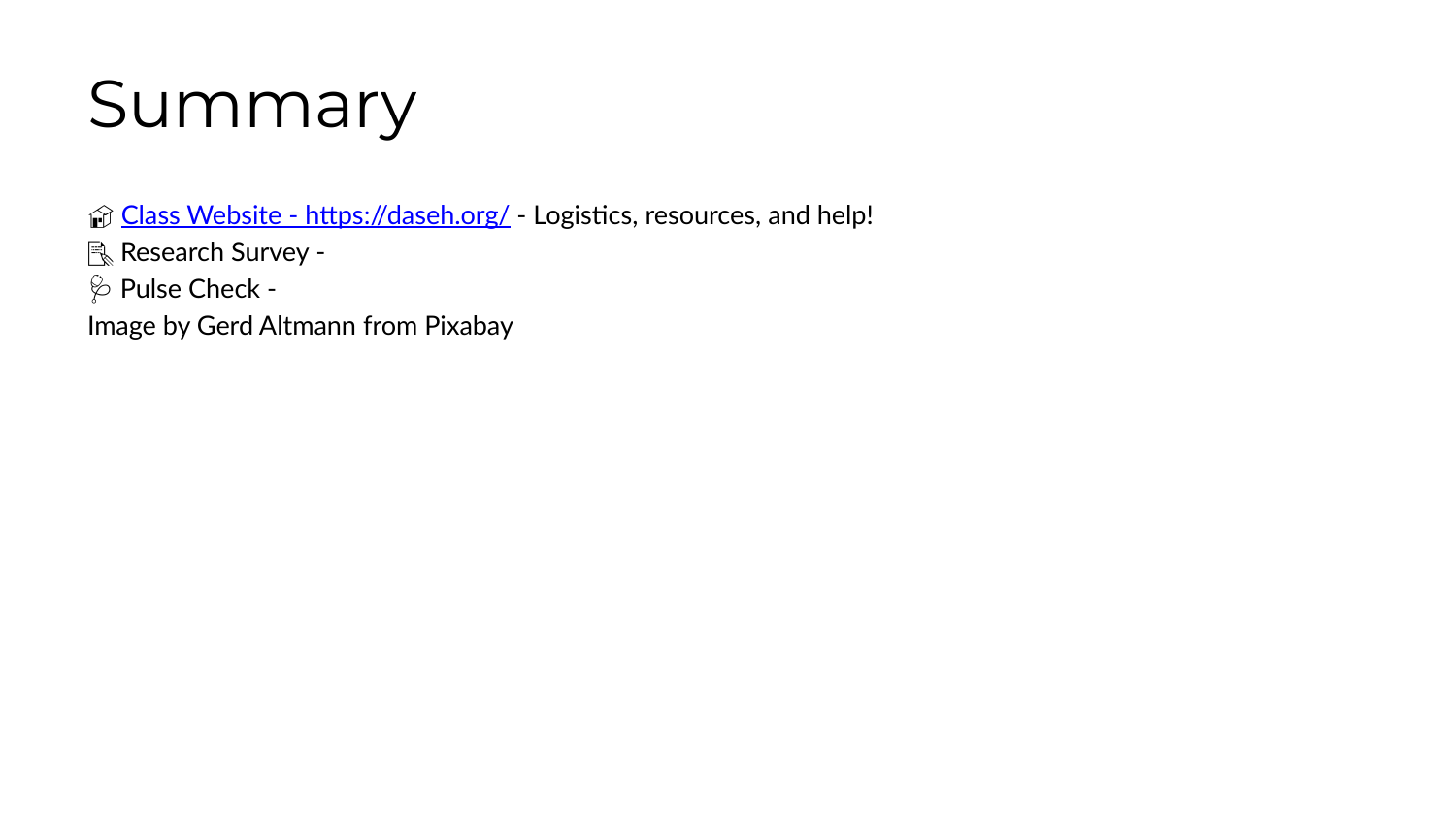

# Summary
🏠 Class Website - https://daseh.org/ - Logistics, resources, and help!
📝 Research Survey -
🩺 Pulse Check -
Image by Gerd Altmann from Pixabay